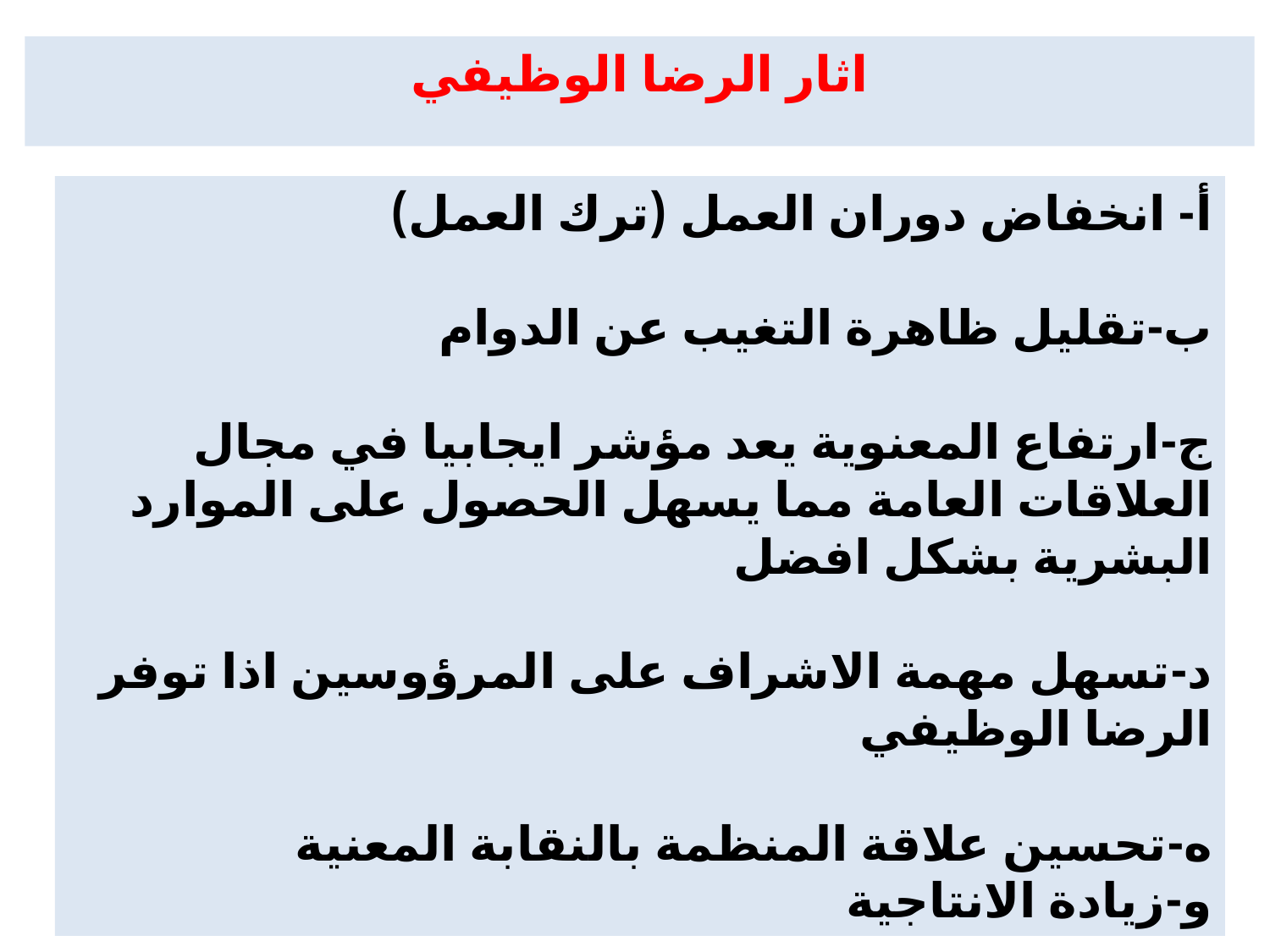

# اثار الرضا الوظيفي
أ- انخفاض دوران العمل (ترك العمل)

ب-تقليل ظاهرة التغيب عن الدوام

ج-ارتفاع المعنوية يعد مؤشر ايجابيا في مجال العلاقات العامة مما يسهل الحصول على الموارد البشرية بشكل افضل

د-تسهل مهمة الاشراف على المرؤوسين اذا توفر الرضا الوظيفي

ه-تحسين علاقة المنظمة بالنقابة المعنية
و-زيادة الانتاجية